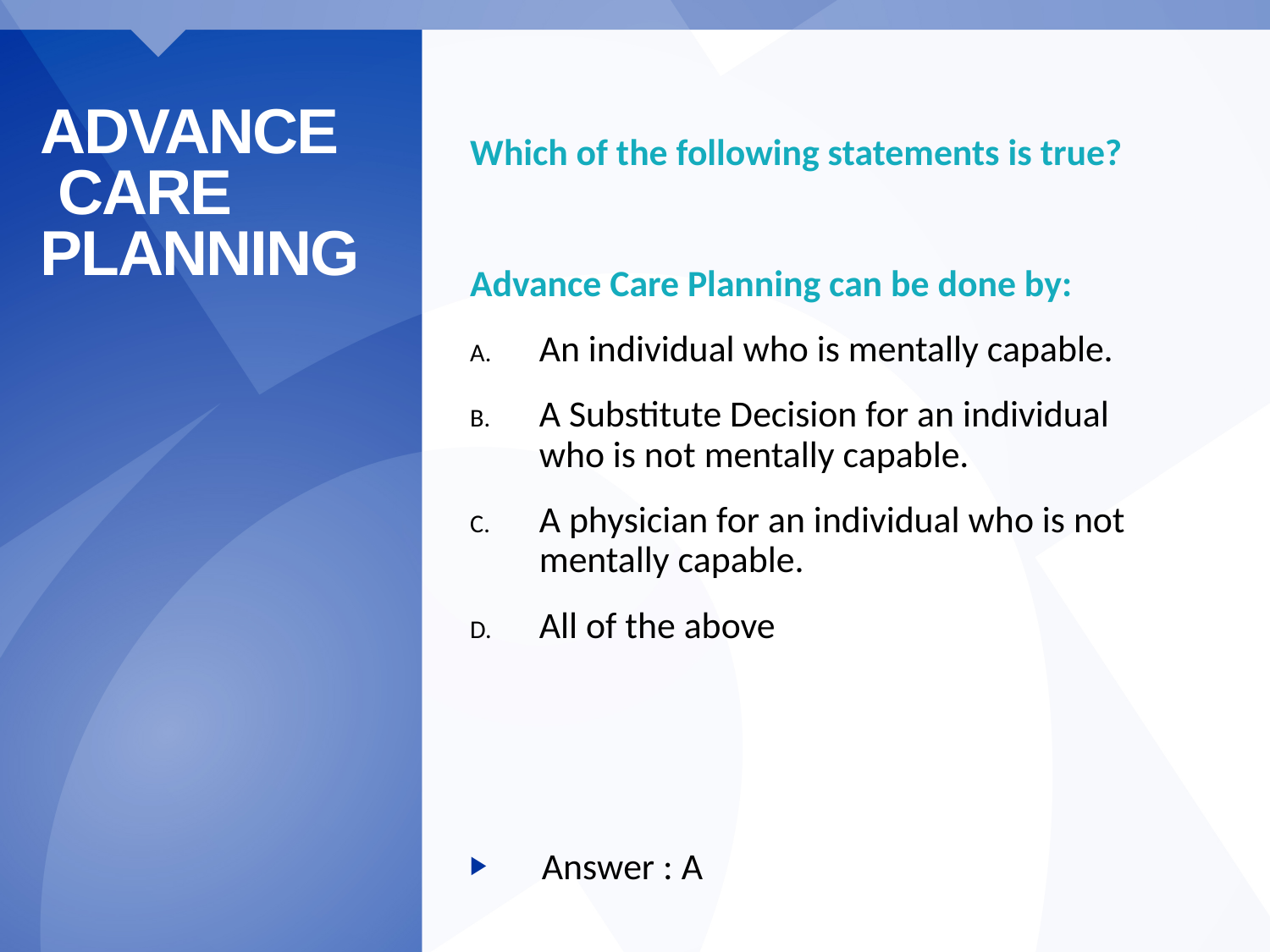

#
Advance
 Care Planning
Which of the following statements is true?

Advance Care Planning can be done by:
An individual who is mentally capable.
A Substitute Decision for an individual who is not mentally capable.
A physician for an individual who is not mentally capable.
All of the above

 Answer : A